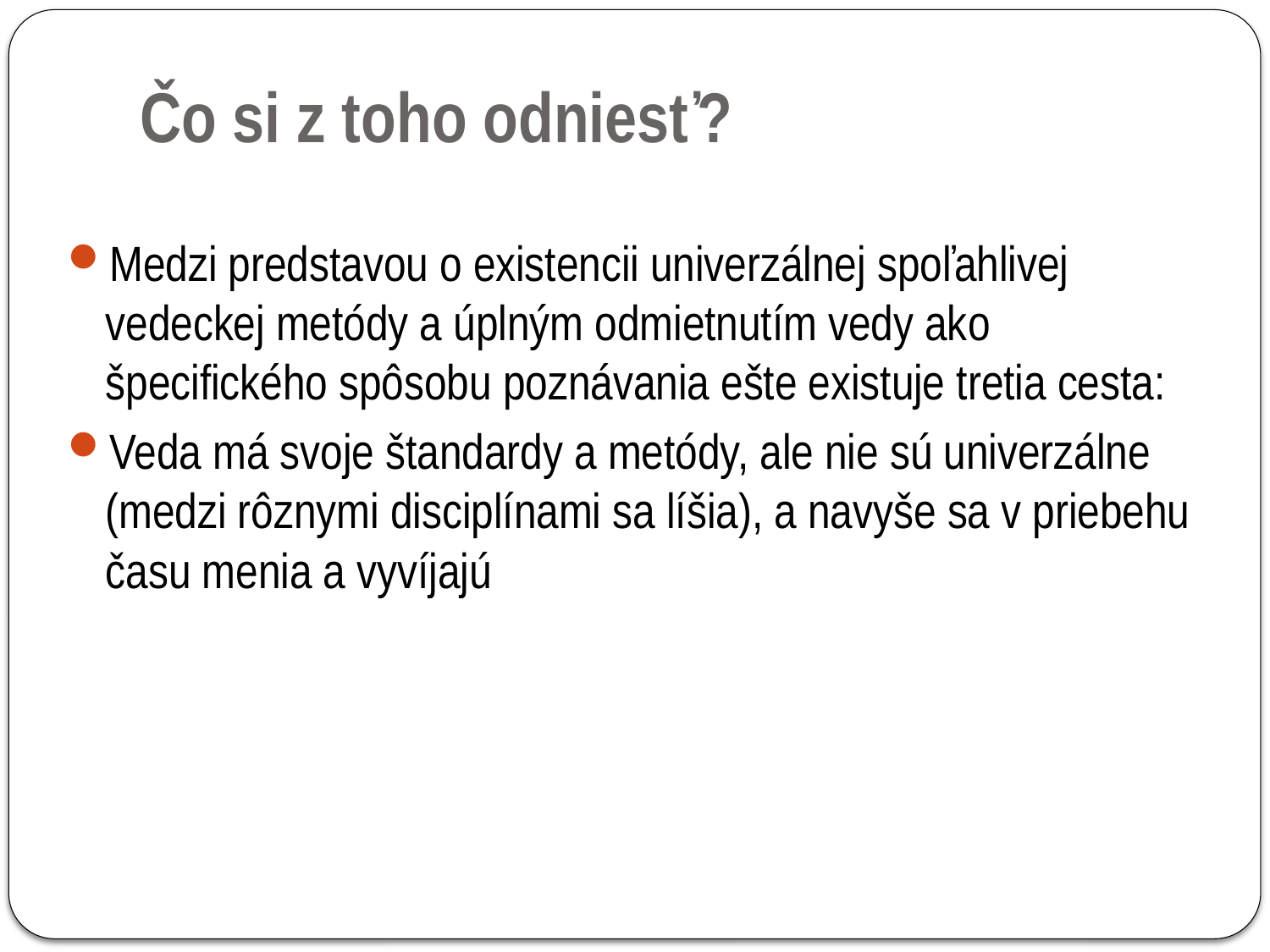

Čo si z toho odniesť?
Medzi predstavou o existencii univerzálnej spoľahlivej vedeckej metódy a úplným odmietnutím vedy ako špecifického spôsobu poznávania ešte existuje tretia cesta:
Veda má svoje štandardy a metódy, ale nie sú univerzálne (medzi rôznymi disciplínami sa líšia), a navyše sa v priebehu času menia a vyvíjajú

39